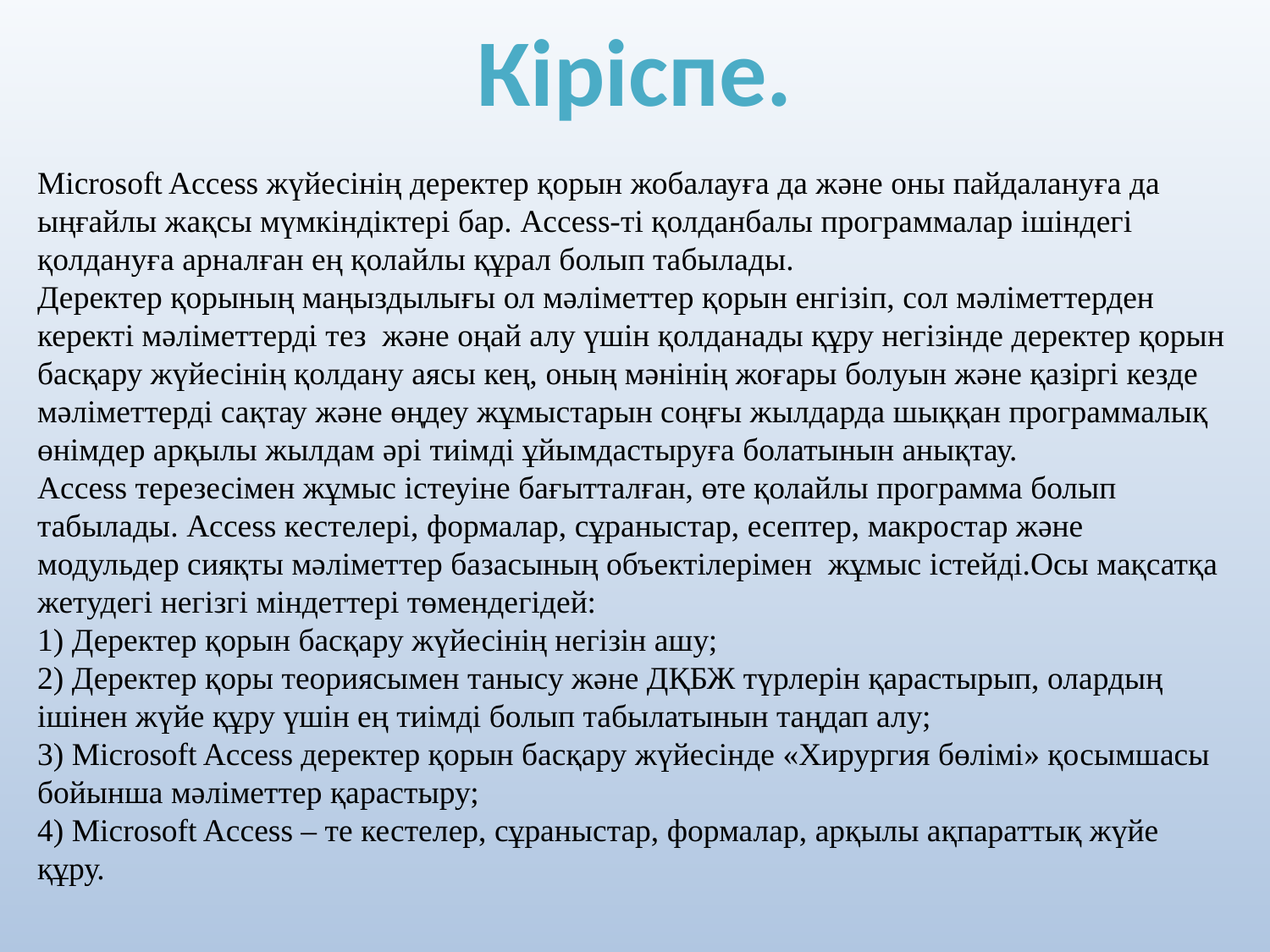

Кіріспе.
Microsoft Access жүйесінің деректер қорын жобалауға да және оны пайдалануға да ыңғайлы жақсы мүмкіндіктері бар. Access-ті қолданбалы программалар ішіндегі қолдануға арналған ең қолайлы құрал болып табылады.
Деректер қорының маңыздылығы ол мәліметтер қорын енгізіп, сол мәліметтерден керекті мәліметтерді тез  және оңай алу үшін қолданады құру негізінде деректер қорын басқару жүйесінің қолдану аясы кең, оның мәнінің жоғары болуын және қазіргі кезде мәліметтерді сақтау және өңдеу жұмыстарын соңғы жылдарда шыққан программалық  өнімдер арқылы жылдам әрі тиімді ұйымдастыруға болатынын анықтау.
Access терезесімен жұмыс істеуіне бағытталған, өте қолайлы программа болып табылады. Access кестелері, формалар, сұраныстар, есептер, макростар және модульдер сияқты мәліметтер базасының объектілерімен  жұмыс істейді.Осы мақсатқа жетудегі негізгі міндеттері төмендегідей:
1) Деректер қорын басқару жүйесінің негізін ашу;
2) Деректер қоры теориясымен танысу және ДҚБЖ түрлерін қарастырып, олардың ішінен жүйе құру үшін ең тиімді болып табылатынын таңдап алу;
3) Microsoft Access деректер қорын басқару жүйесінде «Хирургия бөлімі» қосымшасы бойынша мәліметтер қарастыру;
4) Microsoft Access – те кестелер, сұраныстар, формалар, арқылы ақпараттық жүйе құру.